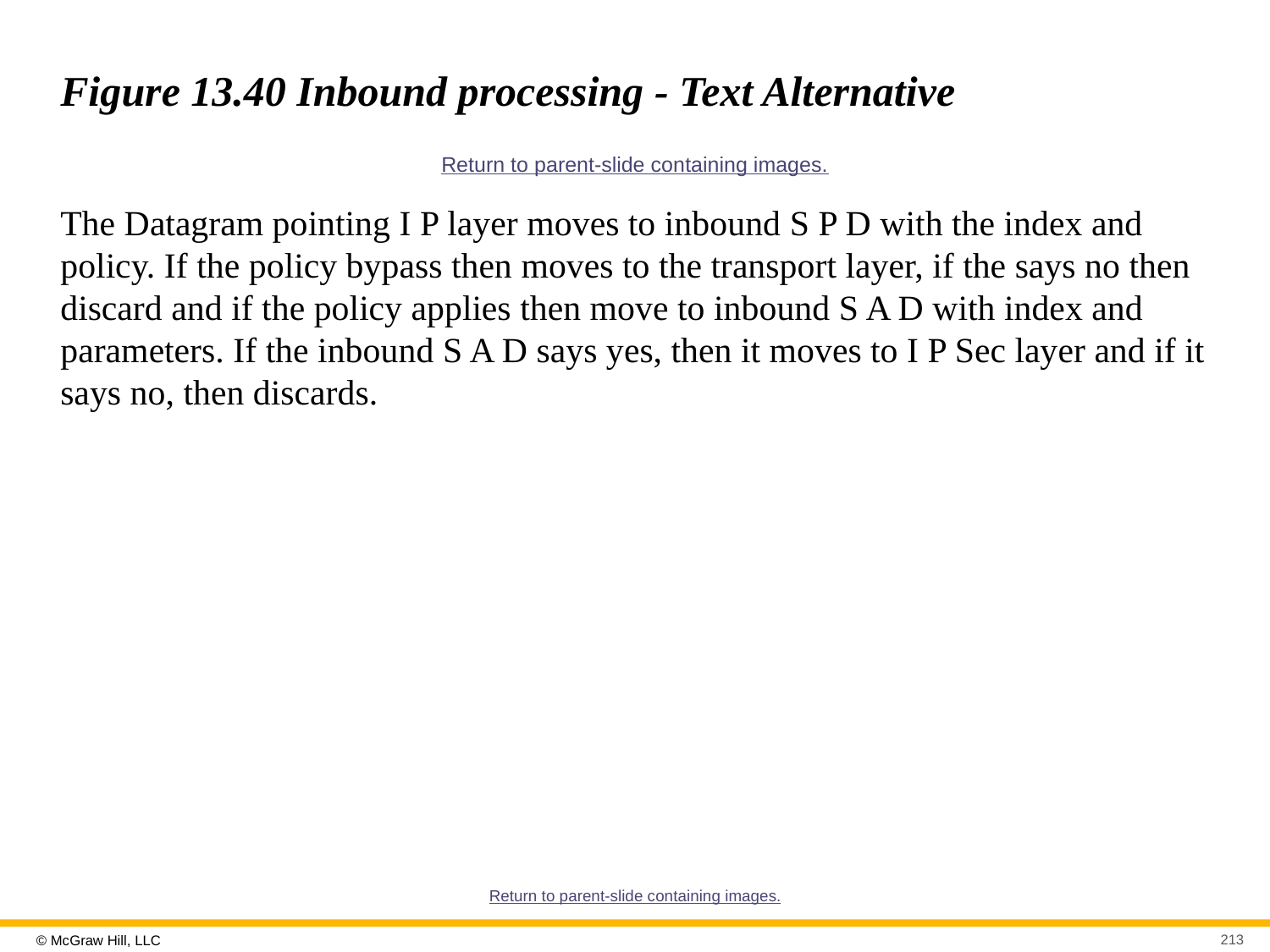

# Figure 13.40 Inbound processing - Text Alternative
Return to parent-slide containing images.
The Datagram pointing I P layer moves to inbound S P D with the index and policy. If the policy bypass then moves to the transport layer, if the says no then discard and if the policy applies then move to inbound S A D with index and parameters. If the inbound S A D says yes, then it moves to I P Sec layer and if it says no, then discards.
Return to parent-slide containing images.
213